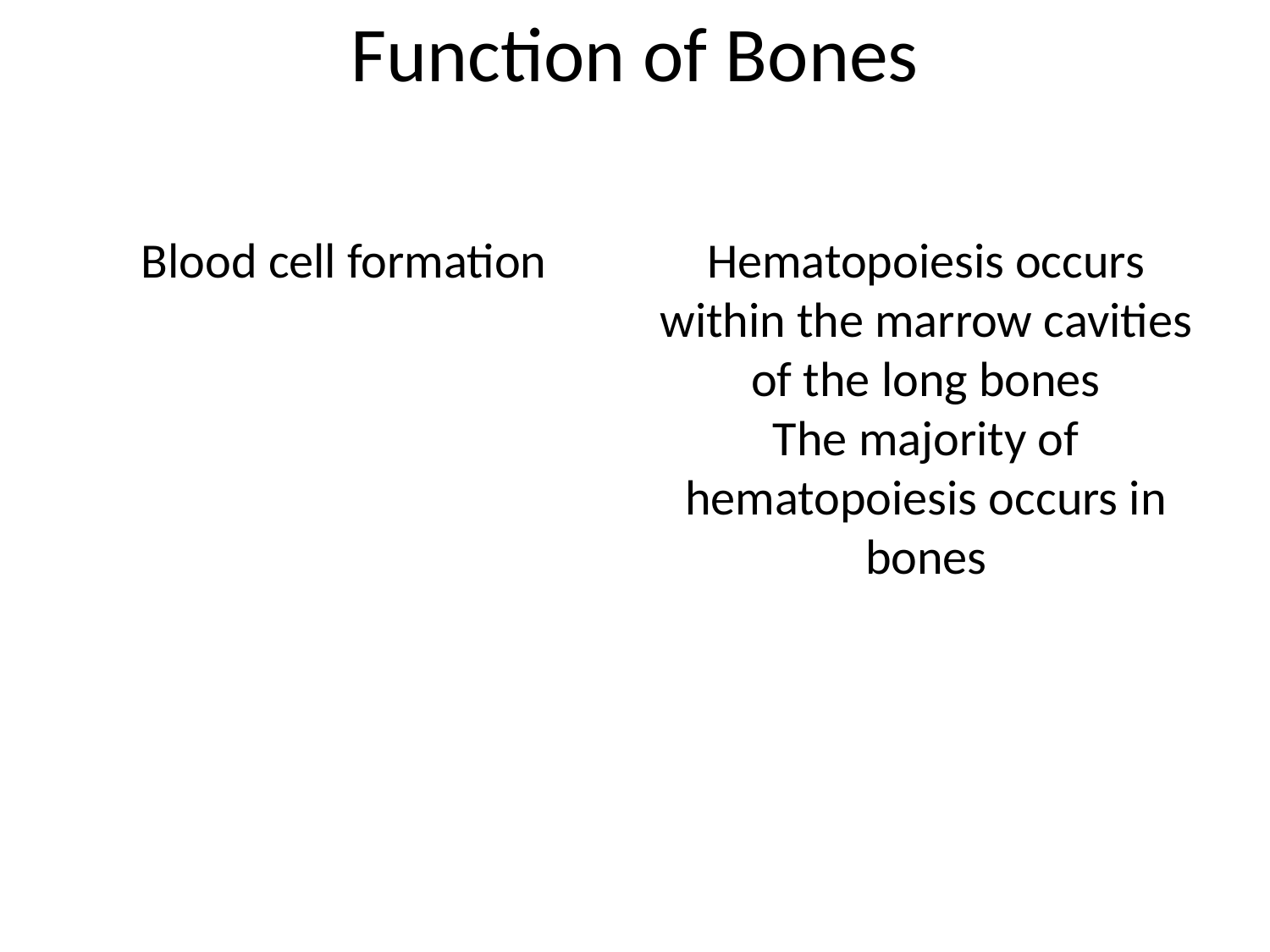

Function of Bones
Blood cell formation
Hematopoiesis occurs within the marrow cavities of the long bones
The majority of hematopoiesis occurs in bones